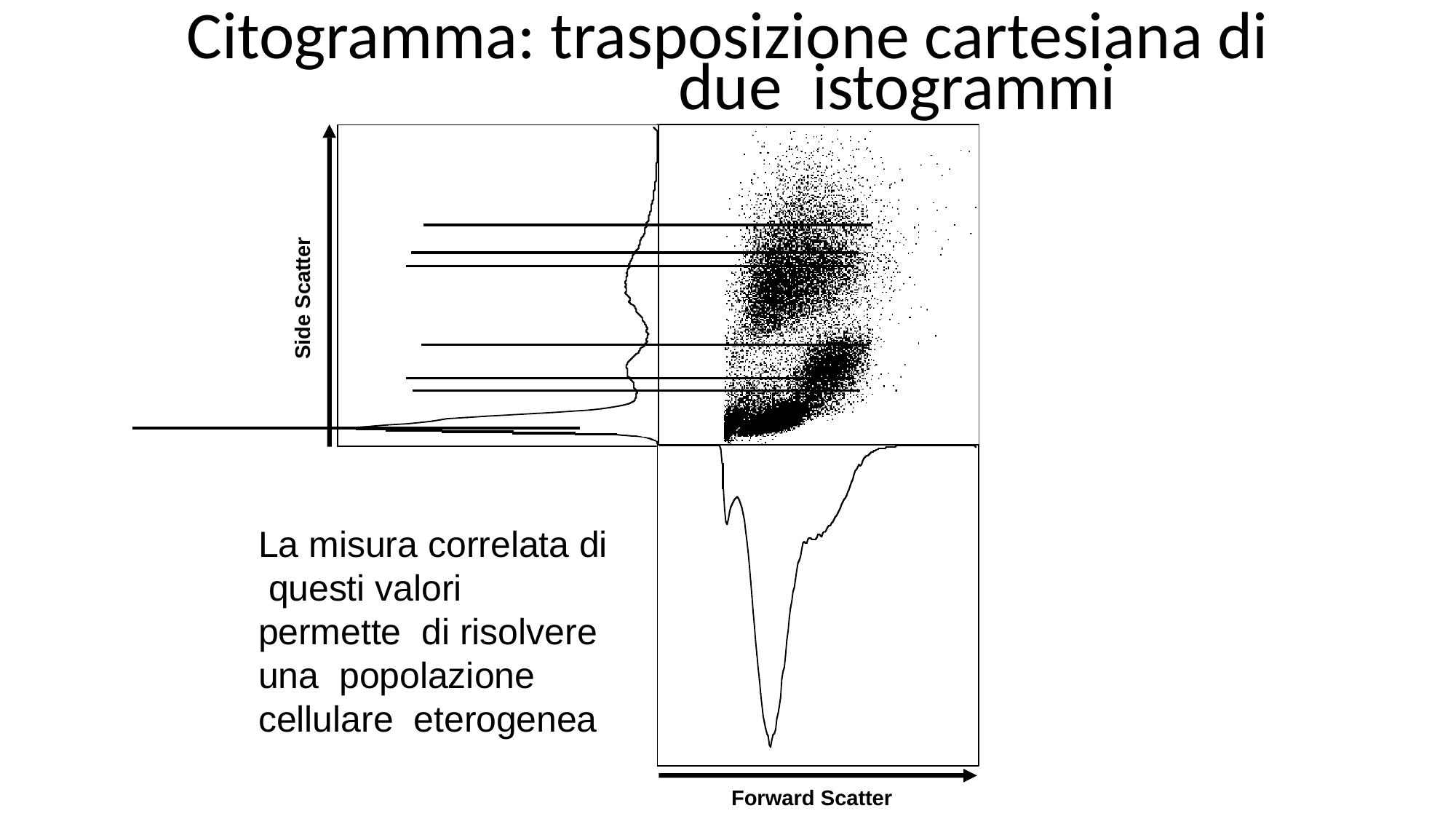

# Citogramma: trasposizione cartesiana di due  istogrammi

Side Scatter

La misura correlata di  questi valori permette  di risolvere una  popolazione cellulare  eterogenea

Forward Scatter